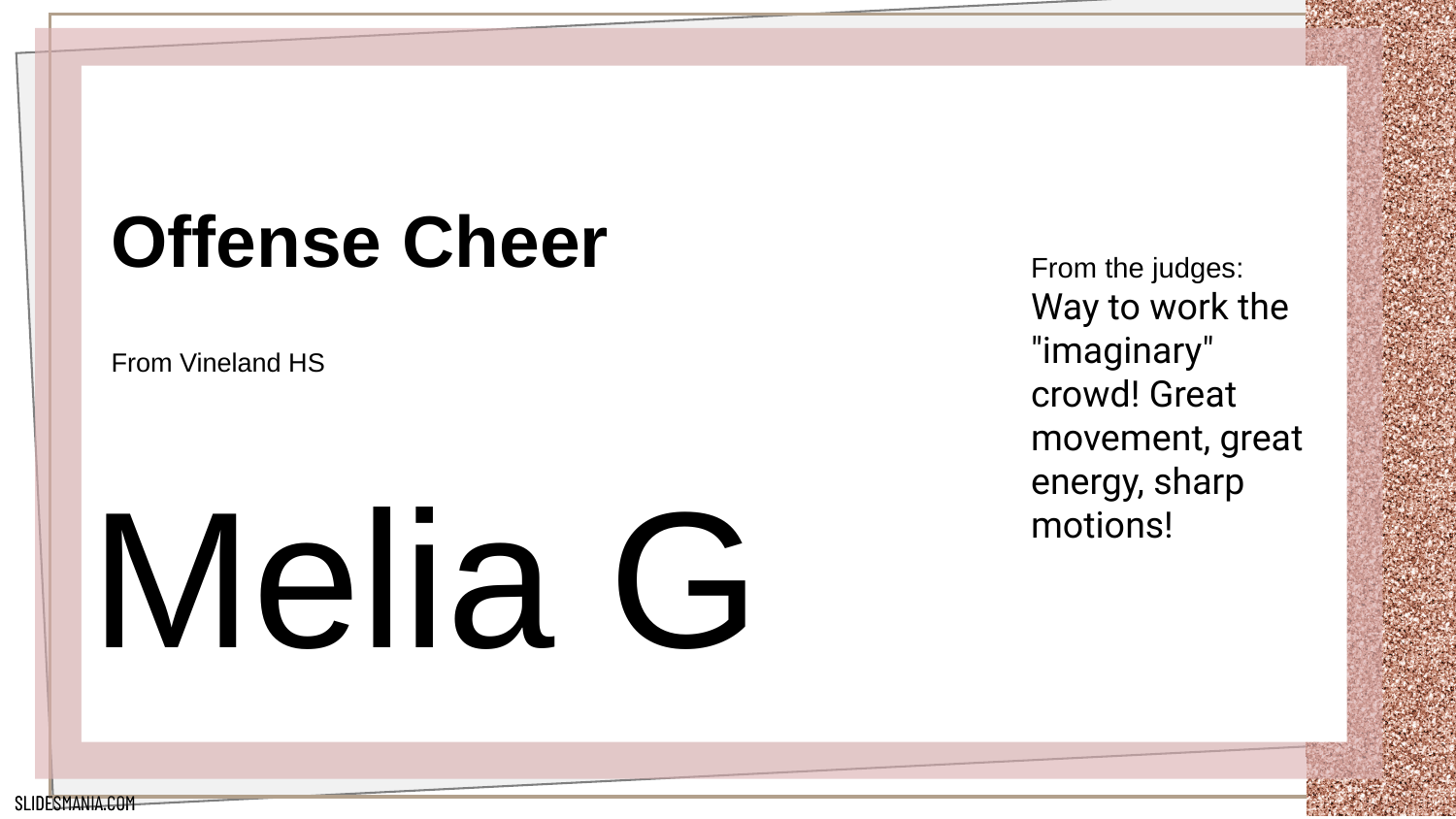

# Offense Cheer
From the judges:
Way to work the "imaginary" crowd! Great movement, great energy, sharp motions!
From Vineland HS
Melia G